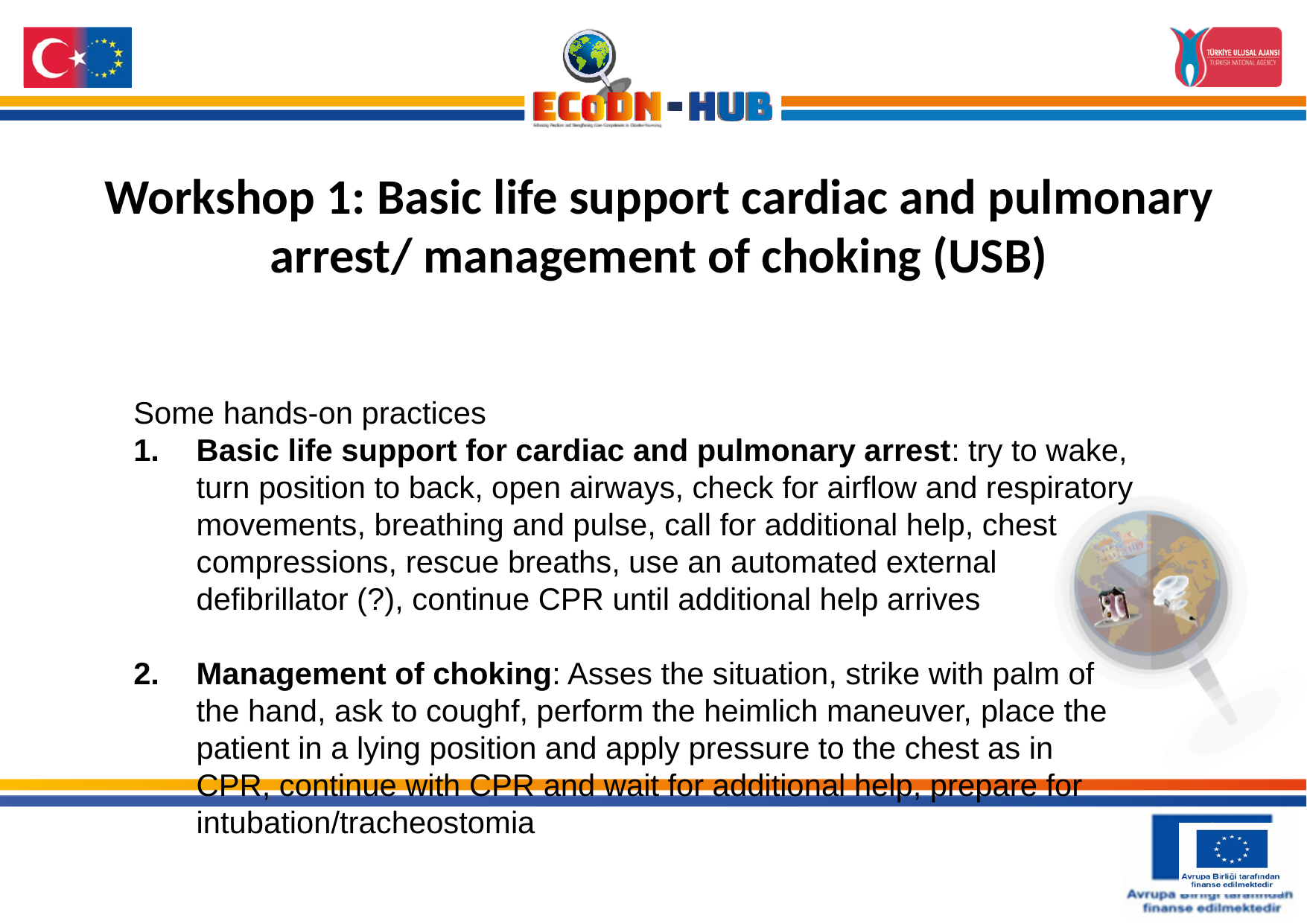

# Workshop 1: Basic life support cardiac and pulmonary arrest/ management of choking (USB)
Some hands-on practices
Basic life support for cardiac and pulmonary arrest: try to wake, turn position to back, open airways, check for airflow and respiratory movements, breathing and pulse, call for additional help, chest compressions, rescue breaths, use an automated external defibrillator (?), continue CPR until additional help arrives

Management of choking: Asses the situation, strike with palm of the hand, ask to coughf, perform the heimlich maneuver, place the patient in a lying position and apply pressure to the chest as in CPR, continue with CPR and wait for additional help, prepare for intubation/tracheostomia